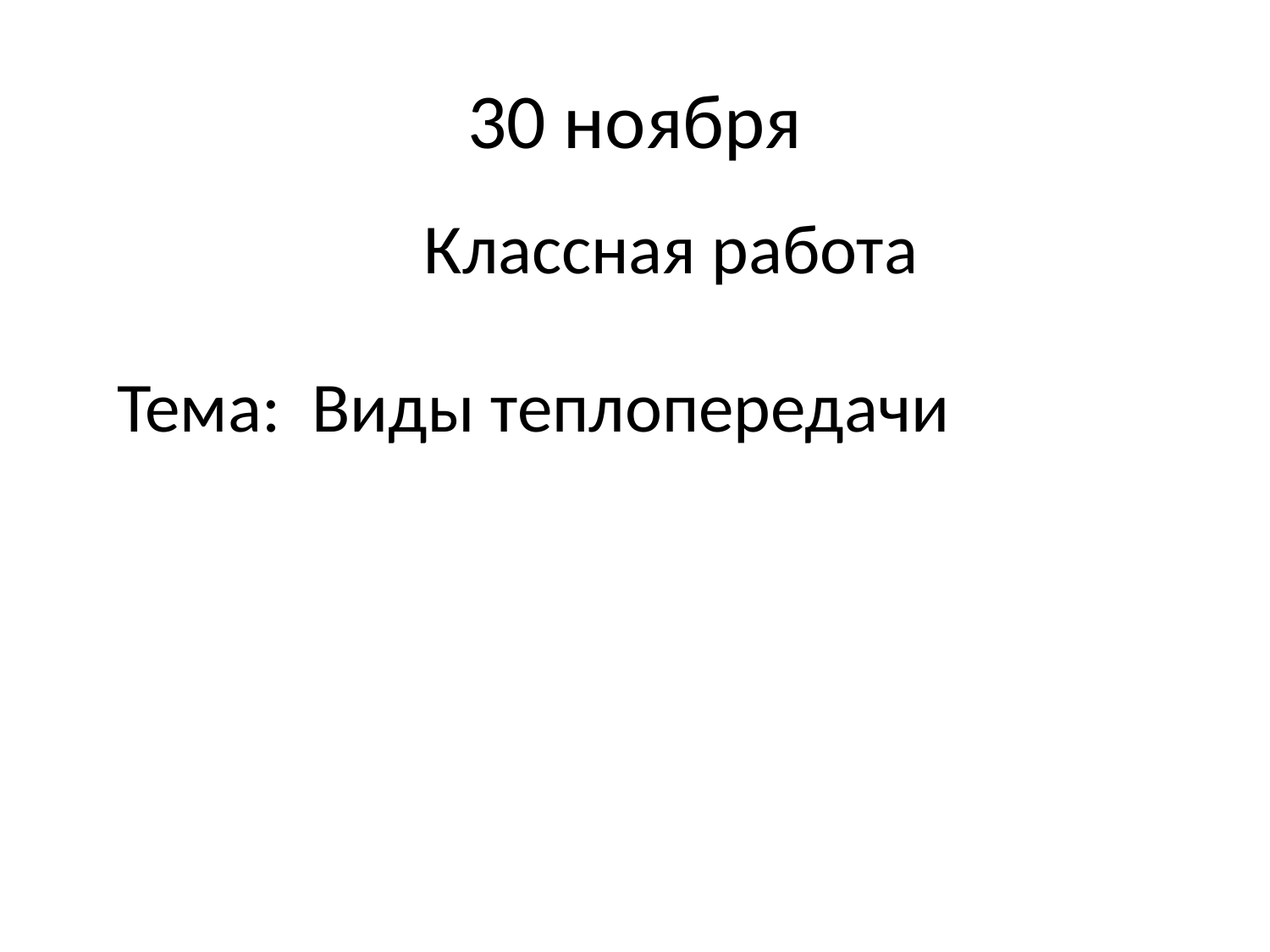

# 30 ноября
      Классная работа

Тема:  Виды теплопередачи